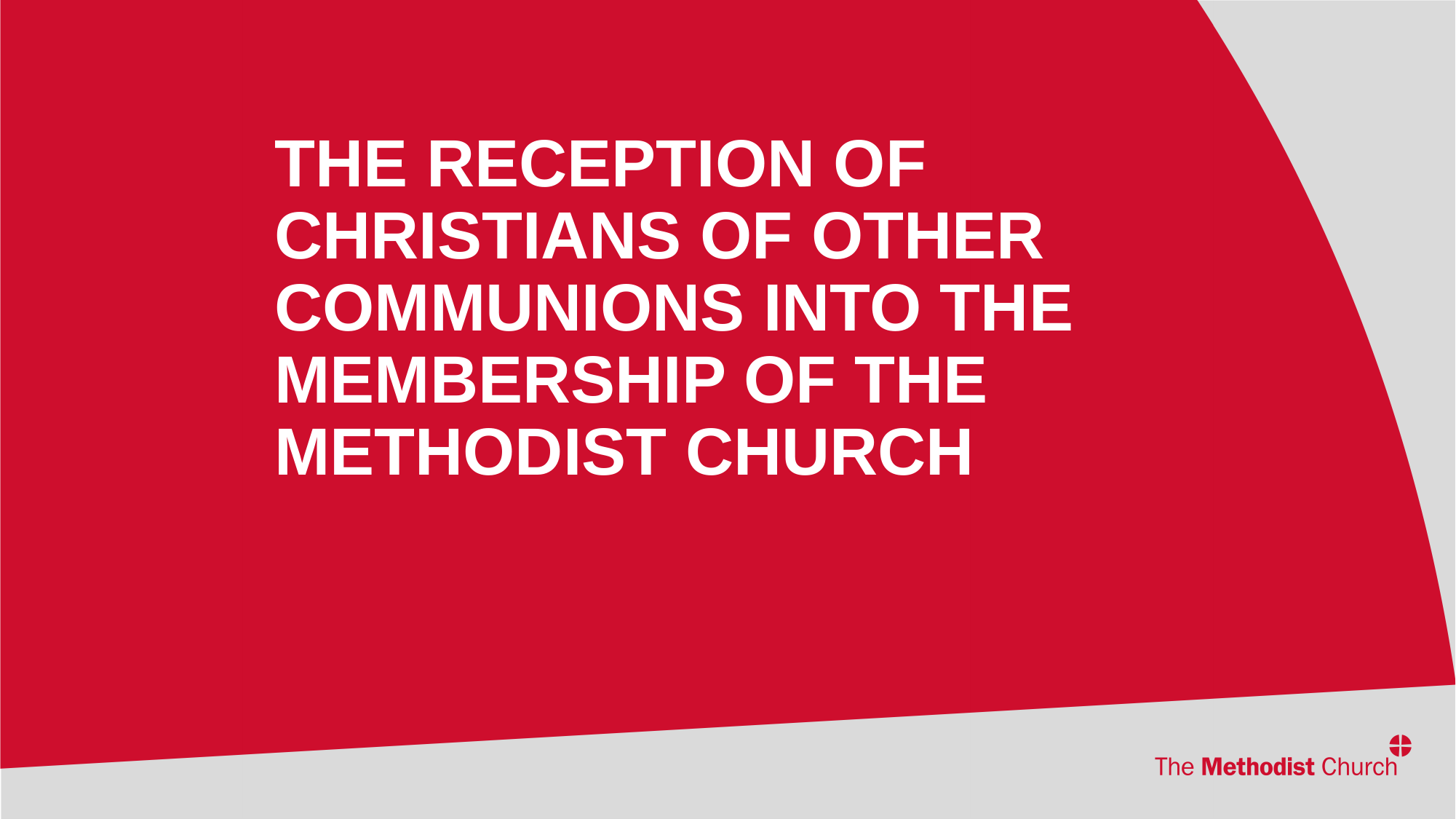

# THE RECEPTION OF CHRISTIANS OF OTHER COMMUNIONS INTO THE MEMBERSHIP OF THE METHODIST CHURCH